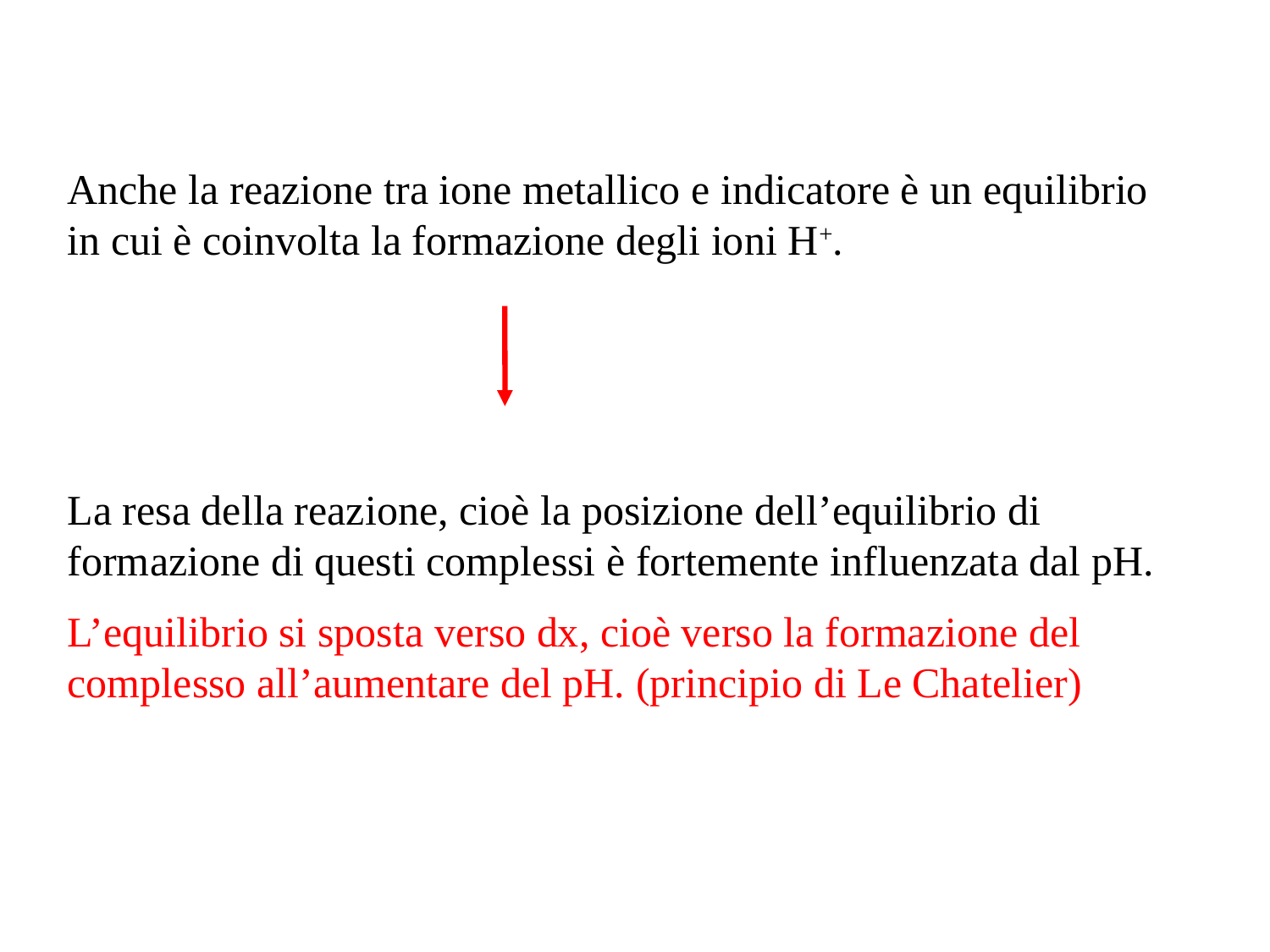

Anche la reazione tra ione metallico e indicatore è un equilibrio in cui è coinvolta la formazione degli ioni H+.

La resa della reazione, cioè la posizione dell’equilibrio di formazione di questi complessi è fortemente influenzata dal pH.
L’equilibrio si sposta verso dx, cioè verso la formazione del complesso all’aumentare del pH. (principio di Le Chatelier)